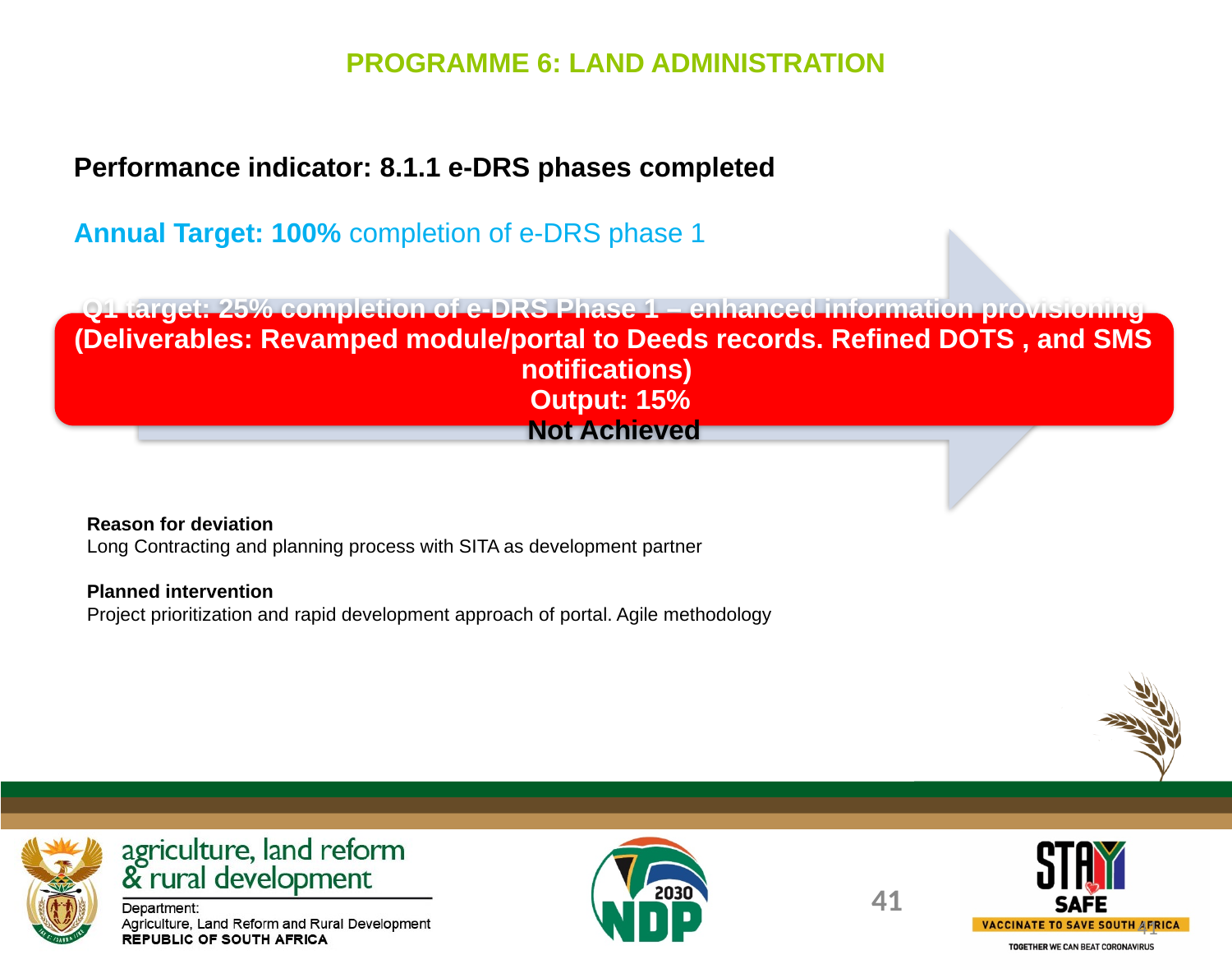

PROGRAMME 6: LAND ADMINISTRATION

Performance indicator: 8.1.1 e-DRS phases completed

Annual Target: 100% completion of e-DRS phase 1
Q1 target: 25% completion of e-DRS Phase 1 – enhanced information provisioning (Deliverables: Revamped module/portal to Deeds records. Refined DOTS , and SMS notifications)
Output: 15%
Not Achieved
Reason for deviation
Long Contracting and planning process with SITA as development partner

Planned intervention
Project prioritization and rapid development approach of portal. Agile methodology

41
41